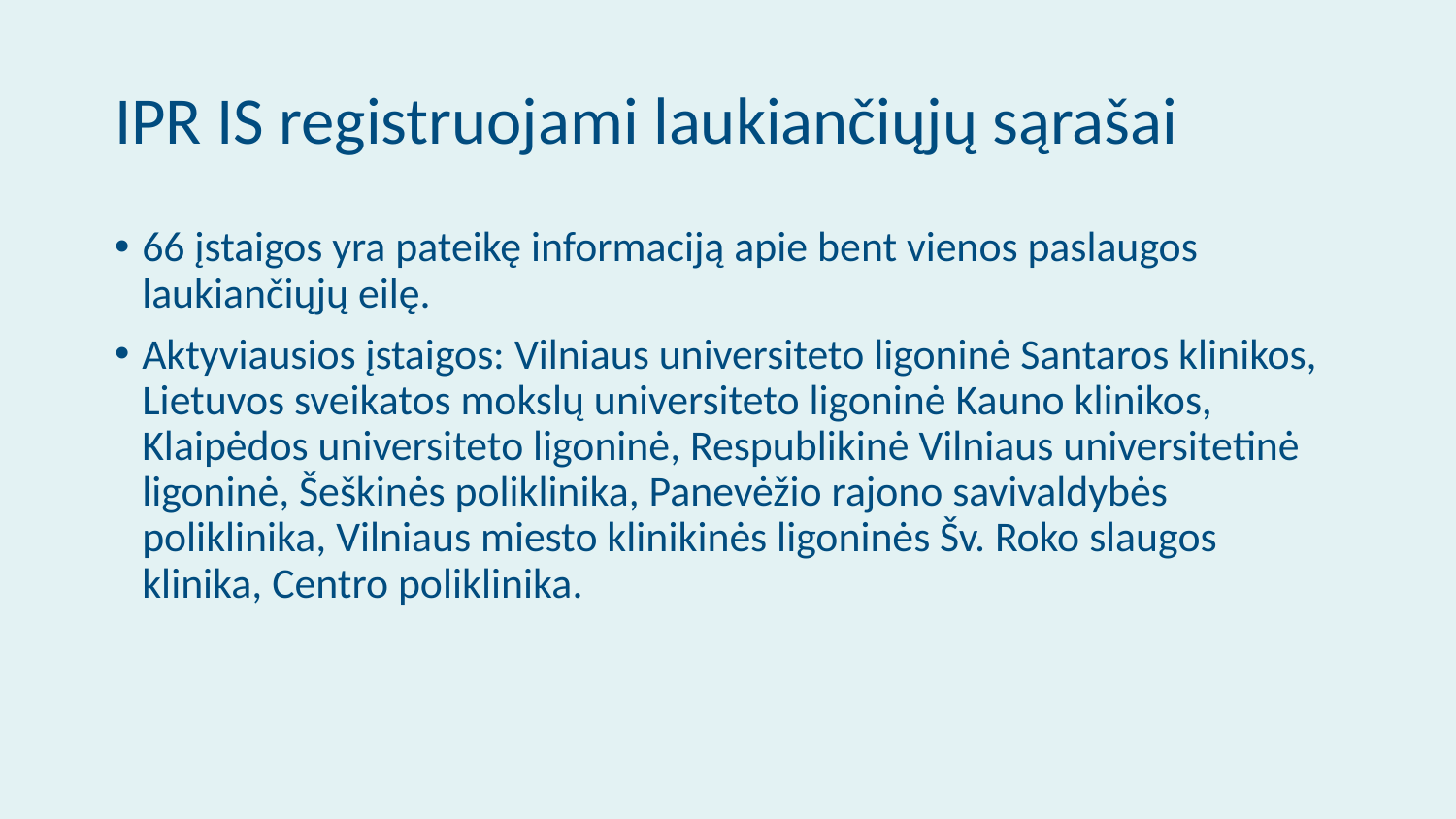

# IPR IS registruojami laukiančiųjų sąrašai
66 įstaigos yra pateikę informaciją apie bent vienos paslaugos laukiančiųjų eilę.
Aktyviausios įstaigos: Vilniaus universiteto ligoninė Santaros klinikos, Lietuvos sveikatos mokslų universiteto ligoninė Kauno klinikos, Klaipėdos universiteto ligoninė, Respublikinė Vilniaus universitetinė ligoninė, Šeškinės poliklinika, Panevėžio rajono savivaldybės poliklinika, Vilniaus miesto klinikinės ligoninės Šv. Roko slaugos klinika, Centro poliklinika.